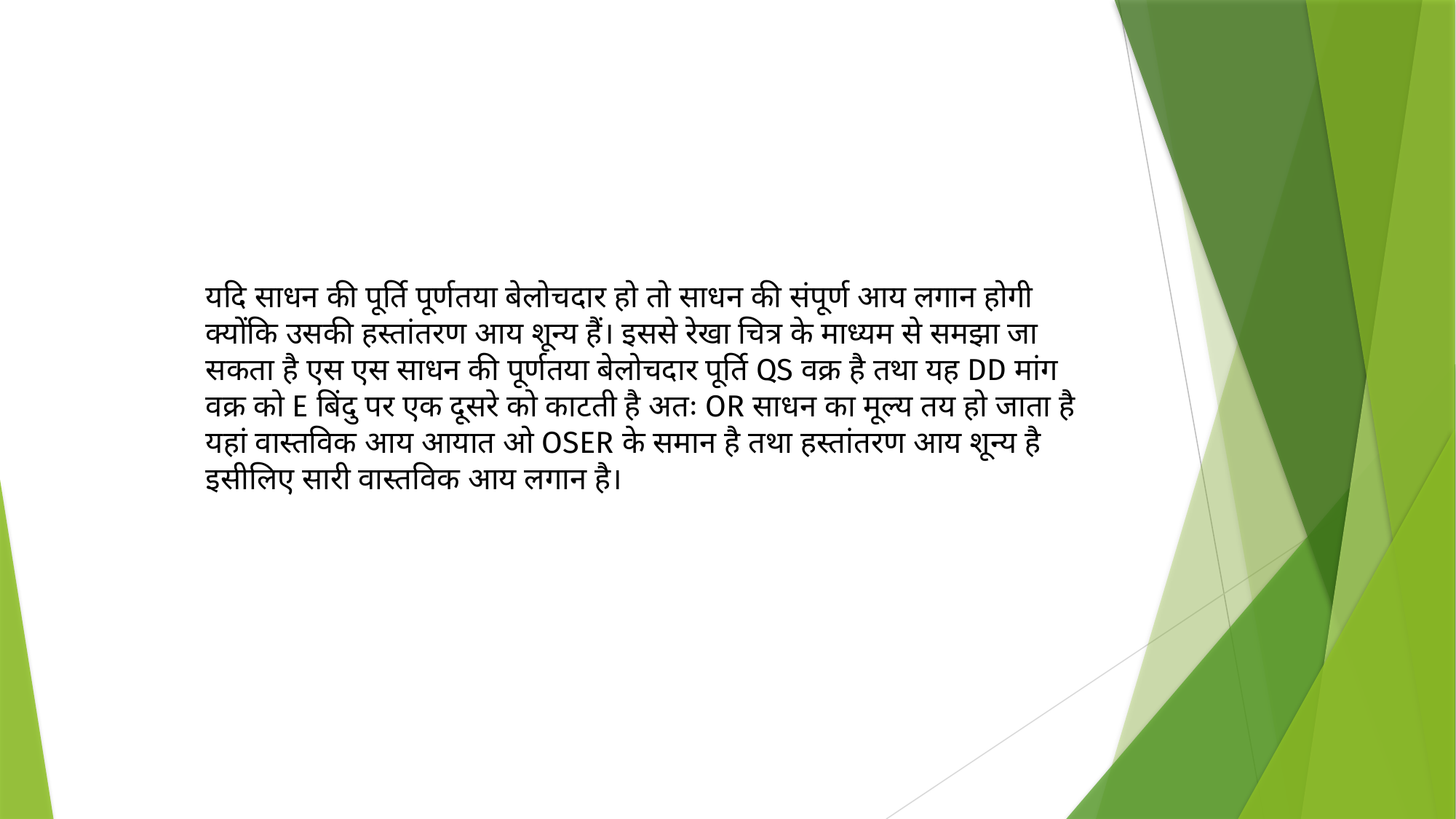

यदि साधन की पूर्ति पूर्णतया बेलोचदार हो तो साधन की संपूर्ण आय लगान होगी क्योंकि उसकी हस्तांतरण आय शून्य हैं। इससे रेखा चित्र के माध्यम से समझा जा सकता है एस एस साधन की पूर्णतया बेलोचदार पूर्ति QS वक्र है तथा यह DD मांग वक्र को E बिंदु पर एक दूसरे को काटती है अतः OR साधन का मूल्य तय हो जाता है यहां वास्तविक आय आयात ओ OSER के समान है तथा हस्तांतरण आय शून्य है इसीलिए सारी वास्तविक आय लगान है।